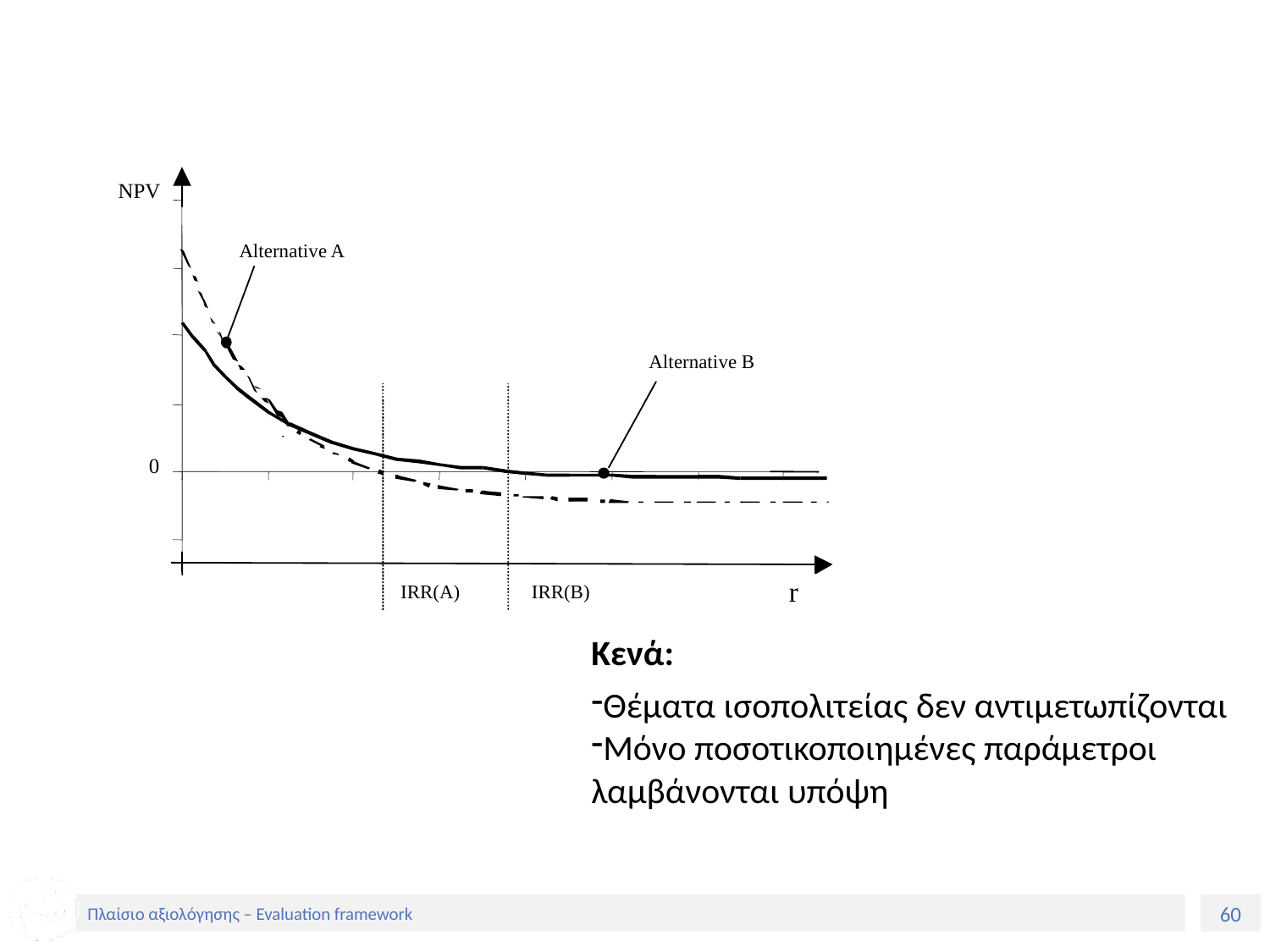

NPV

Alternative A

Alternative B

0

r

IRR(B)

IRR(A)
Κενά:

Θέματα ισοπολιτείας δεν αντιμετωπίζονται
Μόνο ποσοτικοποιημένες παράμετροι λαμβάνονται υπόψη